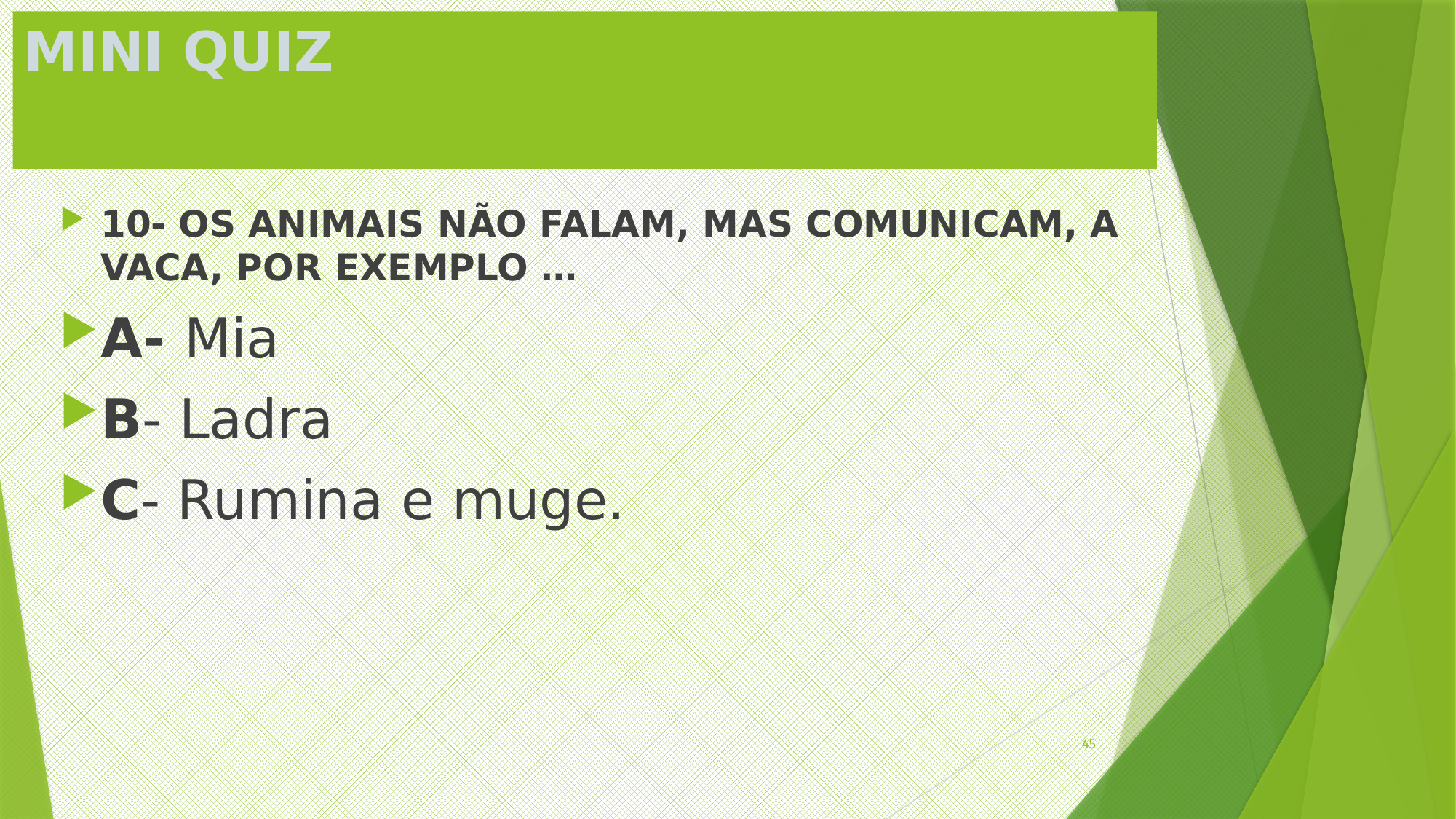

# MINI QUIZ
10- OS ANIMAIS NÃO FALAM, MAS COMUNICAM, A VACA, POR EXEMPLO …
A- Mia
B- Ladra
C- Rumina e muge.
45